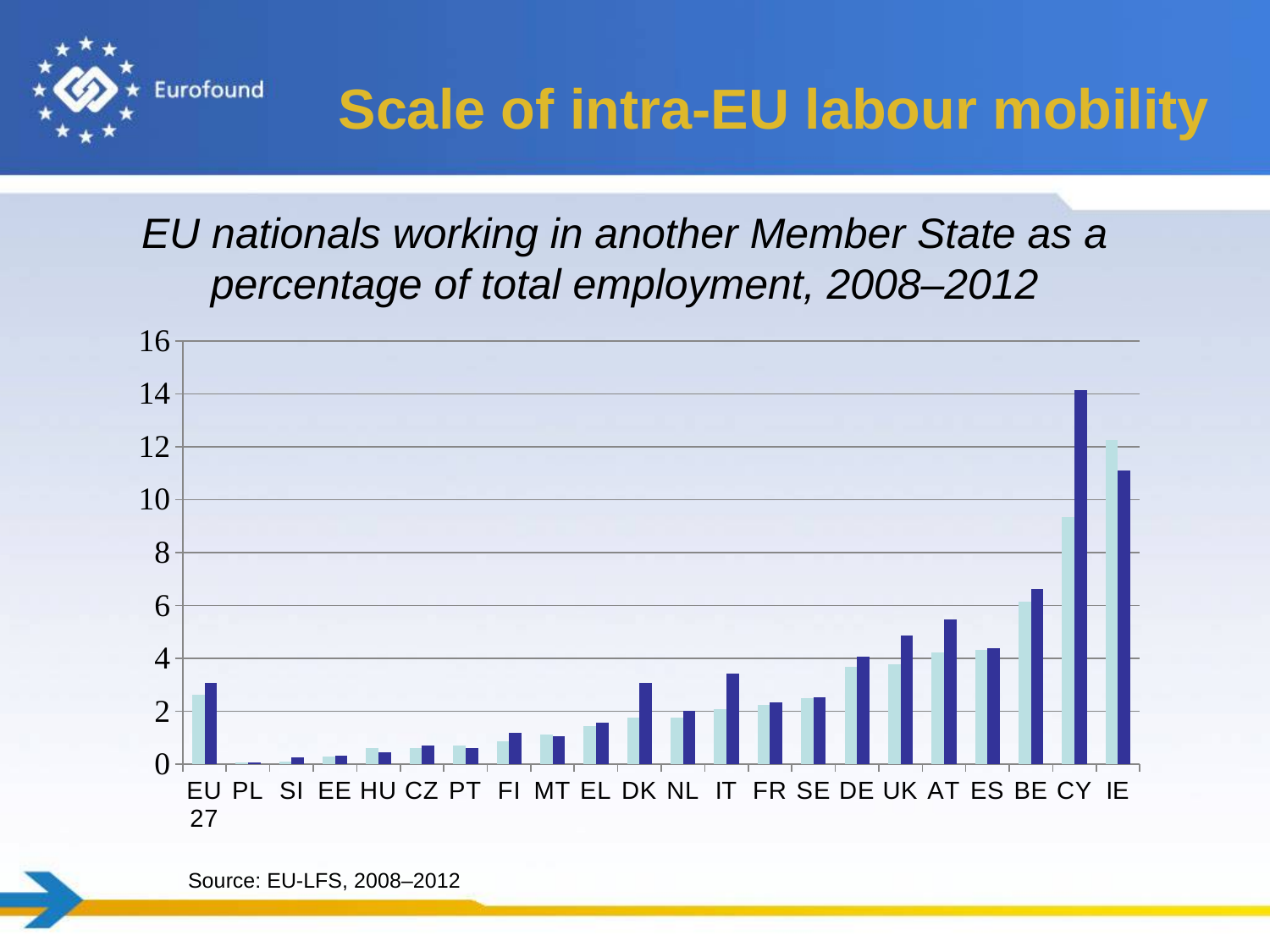

Scale of intra-EU labour mobility
# EU nationals working in another Member State as a percentage of total employment, 2008–2012

### Chart

| Category | 2008 | 2012 |
|---|---|---|
| EU27 | 2.6322015471192 | 3.084440062222924 |
| PL | 0.06235215468476806 | 0.06714340658266135 |
| SI | 0.11278580949451451 | 0.264783759929391 |
| EE | 0.2999210734017364 | 0.3323363243602525 |
| HU | 0.6053363123847133 | 0.44760194654800006 |
| CZ | 0.6243032329988851 | 0.6964222605658692 |
| PT | 0.7121893151078547 | 0.6138918906490699 |
| FI | 0.8610332398878654 | 1.1766157896902125 |
| MT | 1.1306532663316582 | 1.0575793184488835 |
| EL | 1.4424044546816648 | 1.5792457414356287 |
| DK | 1.7493853992232873 | 3.075631534763031 |
| NL | 1.7648248860539564 | 2.0061295009707076 |
| IT | 2.076868921279758 | 3.411309944798075 |
| FR | 2.2305338056176978 | 2.3542026195200028 |
| SE | 2.4939321739517695 | 2.545664380673369 |
| DE | 3.688238651979957 | 4.052469812272859 |
| UK | 3.767009798620729 | 4.868488006878279 |
| AT | 4.21911537887457 | 5.458217744682923 |
| ES | 4.306862725590465 | 4.3822304758901405 |
| BE | 6.149175276418342 | 6.637494139447658 |
| CY | 9.350579358663433 | 14.14221517314301 |
| IE | 12.254233988709363 | 11.099938550918944 |
Source: EU-LFS, 2008–2012